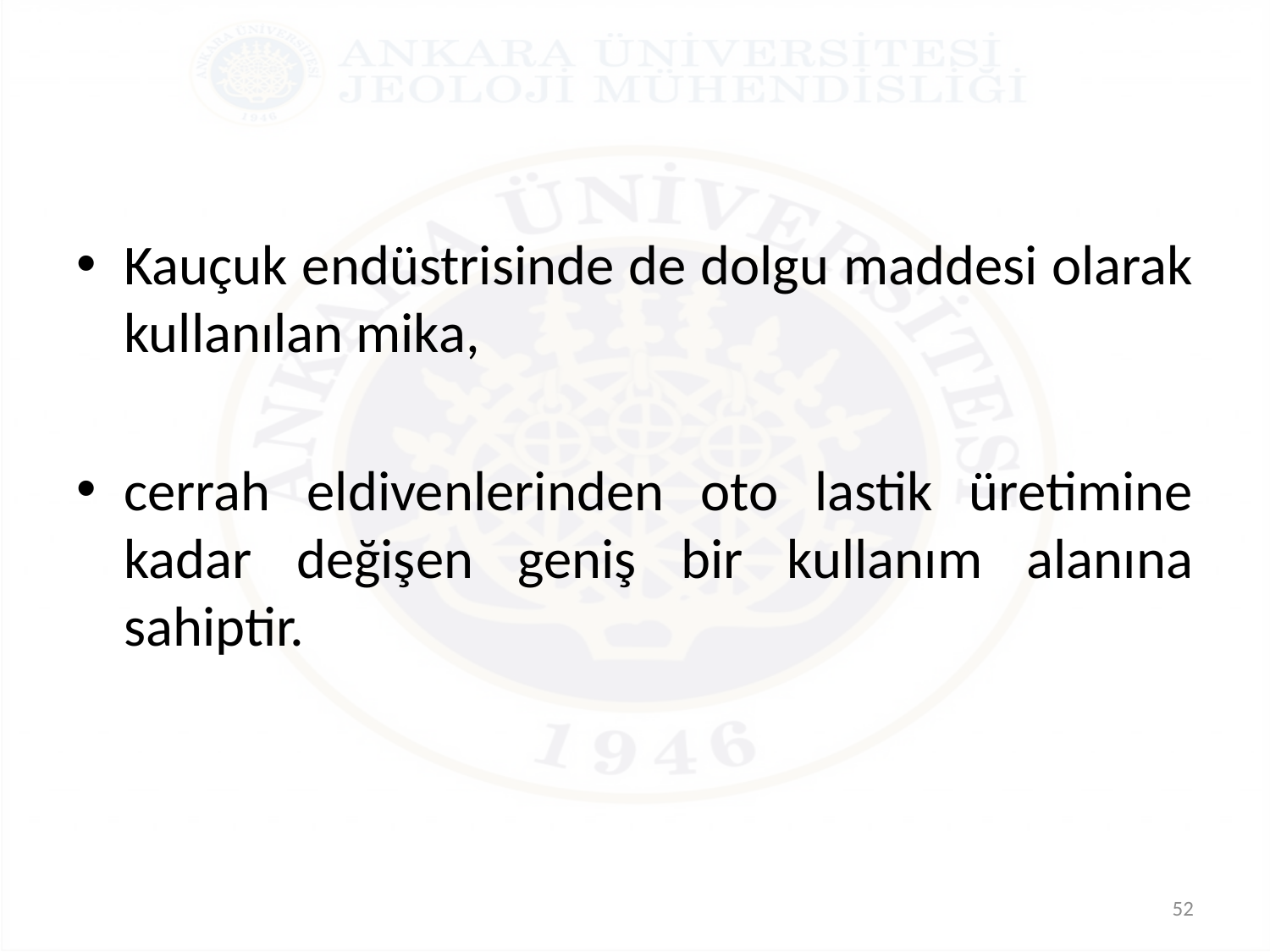

#
Kauçuk endüstrisinde de dolgu maddesi olarak kullanılan mika,

cerrah eldivenlerinden oto lastik üretimine kadar değişen geniş bir kullanım alanına sahiptir.
52